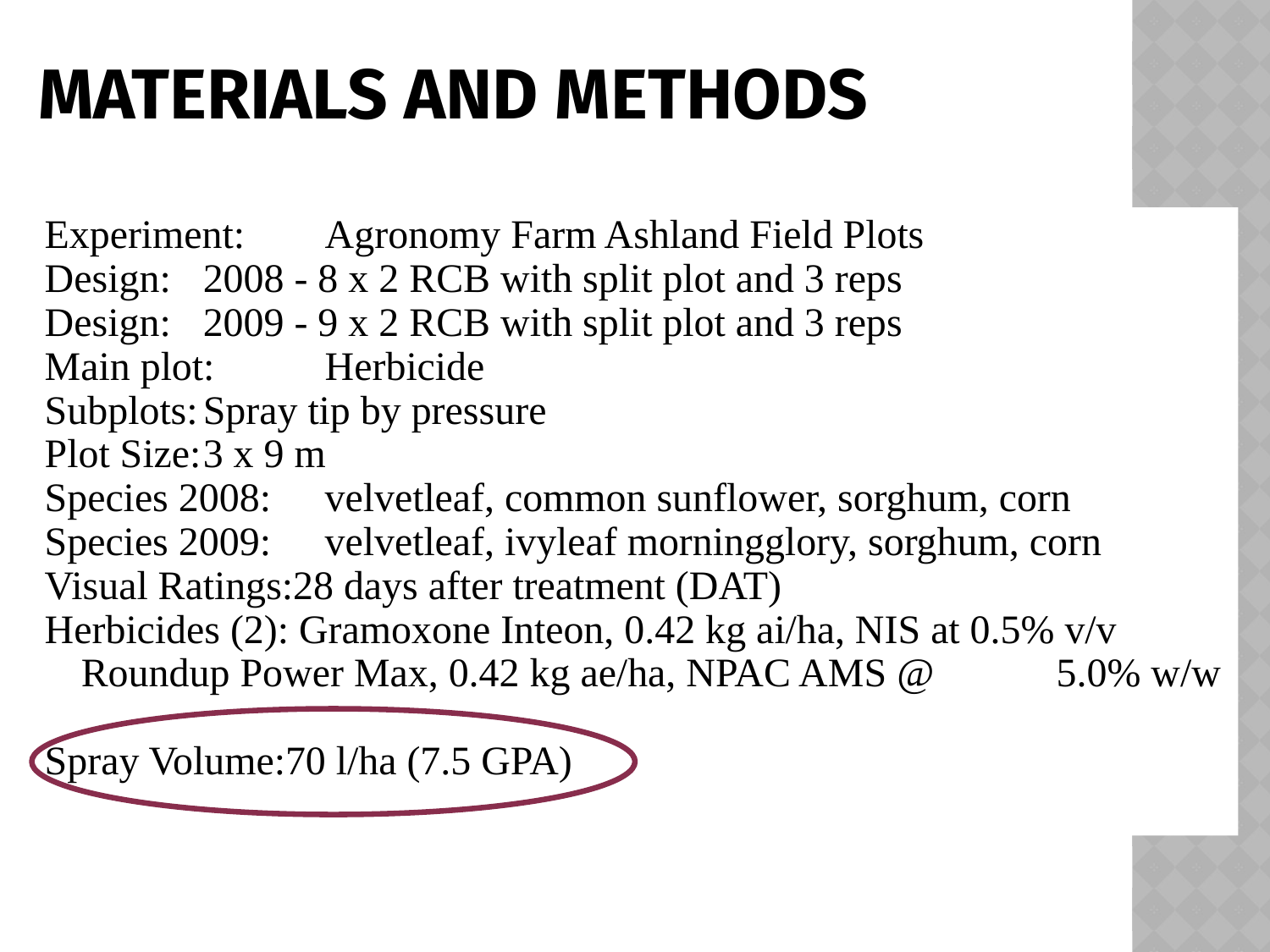

# Materials and Methods
Experiment:	Agronomy Farm Ashland Field Plots
Design:	2008 - 8 x 2 RCB with split plot and 3 reps
Design:	2009 - 9 x 2 RCB with split plot and 3 reps
Main plot:	Herbicide
Subplots:	Spray tip by pressure
Plot Size:	3 x 9 m
Species 2008:	velvetleaf, common sunflower, sorghum, corn
Species 2009:	velvetleaf, ivyleaf morningglory, sorghum, corn
Visual Ratings:28 days after treatment (DAT)
Herbicides (2): Gramoxone Inteon, 0.42 kg ai/ha, NIS at 0.5% v/v
			Roundup Power Max, 0.42 kg ae/ha, NPAC AMS @ 		5.0% w/w

Spray Volume:70 l/ha (7.5 GPA)